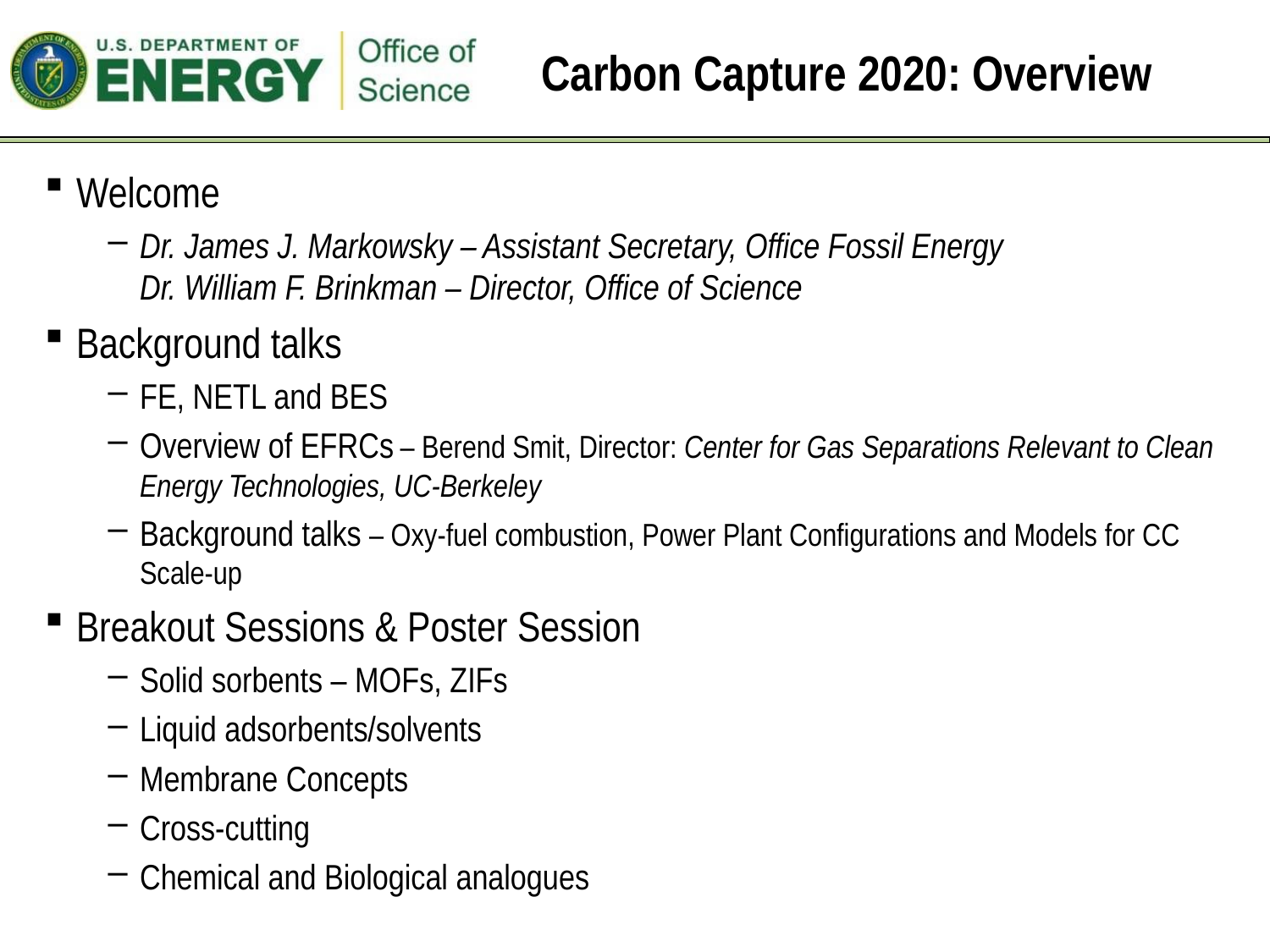

# Carbon Capture 2020: Overview
Welcome
Dr. James J. Markowsky – Assistant Secretary, Office Fossil Energy
Dr. William F. Brinkman – Director, Office of Science
Background talks
FE, NETL and BES
Overview of EFRCs – Berend Smit, Director: Center for Gas Separations Relevant to Clean Energy Technologies, UC-Berkeley
Background talks – Oxy-fuel combustion, Power Plant Configurations and Models for CC Scale-up
Breakout Sessions & Poster Session
Solid sorbents – MOFs, ZIFs
Liquid adsorbents/solvents
Membrane Concepts
Cross-cutting
Chemical and Biological analogues